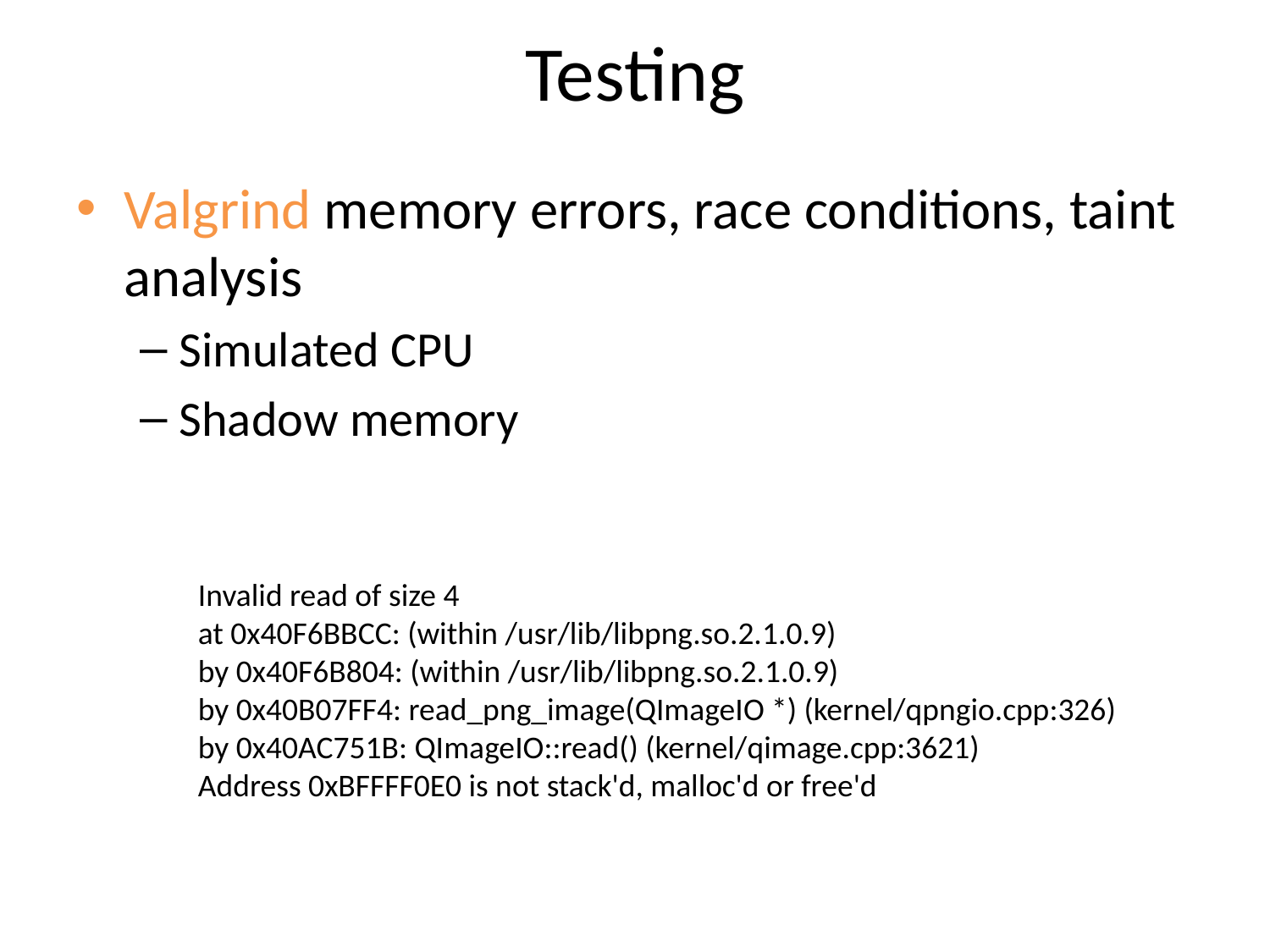

# Testing
Valgrind memory errors, race conditions, taint analysis
Simulated CPU
Shadow memory

Invalid read of size 4
   at 0x40F6BBCC: (within /usr/lib/libpng.so.2.1.0.9)
   by 0x40F6B804: (within /usr/lib/libpng.so.2.1.0.9)
   by 0x40B07FF4: read_png_image(QImageIO *) (kernel/qpngio.cpp:326)
   by 0x40AC751B: QImageIO::read() (kernel/qimage.cpp:3621)
 Address 0xBFFFF0E0 is not stack'd, malloc'd or free'd